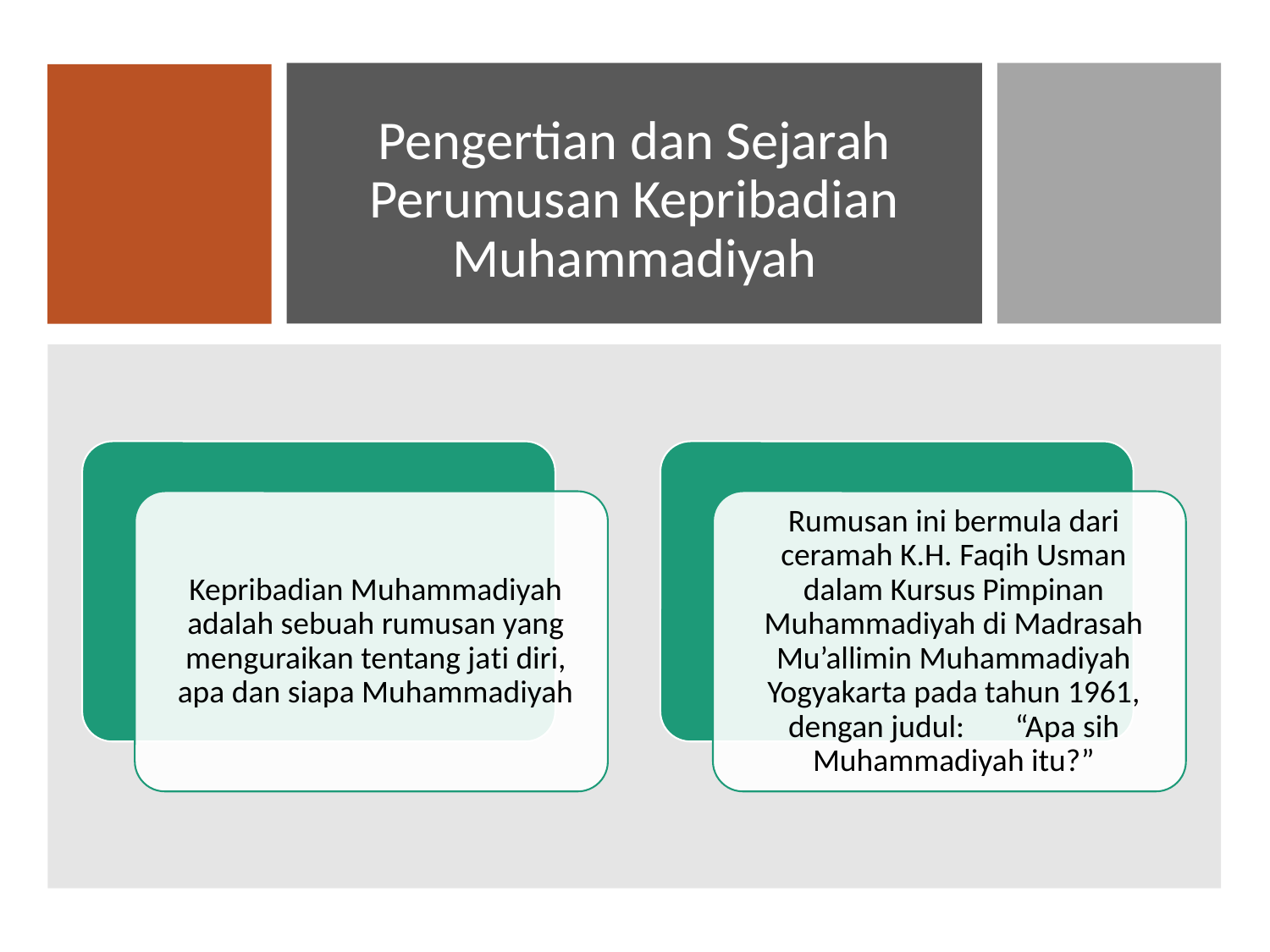

# Pengertian dan Sejarah Perumusan Kepribadian Muhammadiyah

Kepribadian Muhammadiyah adalah sebuah rumusan yang menguraikan tentang jati diri, apa dan siapa Muhammadiyah
Rumusan ini bermula dari ceramah K.H. Faqih Usman dalam Kursus Pimpinan Muhammadiyah di Madrasah Mu’allimin Muhammadiyah Yogyakarta pada tahun 1961, dengan judul:       “Apa sih Muhammadiyah itu?”